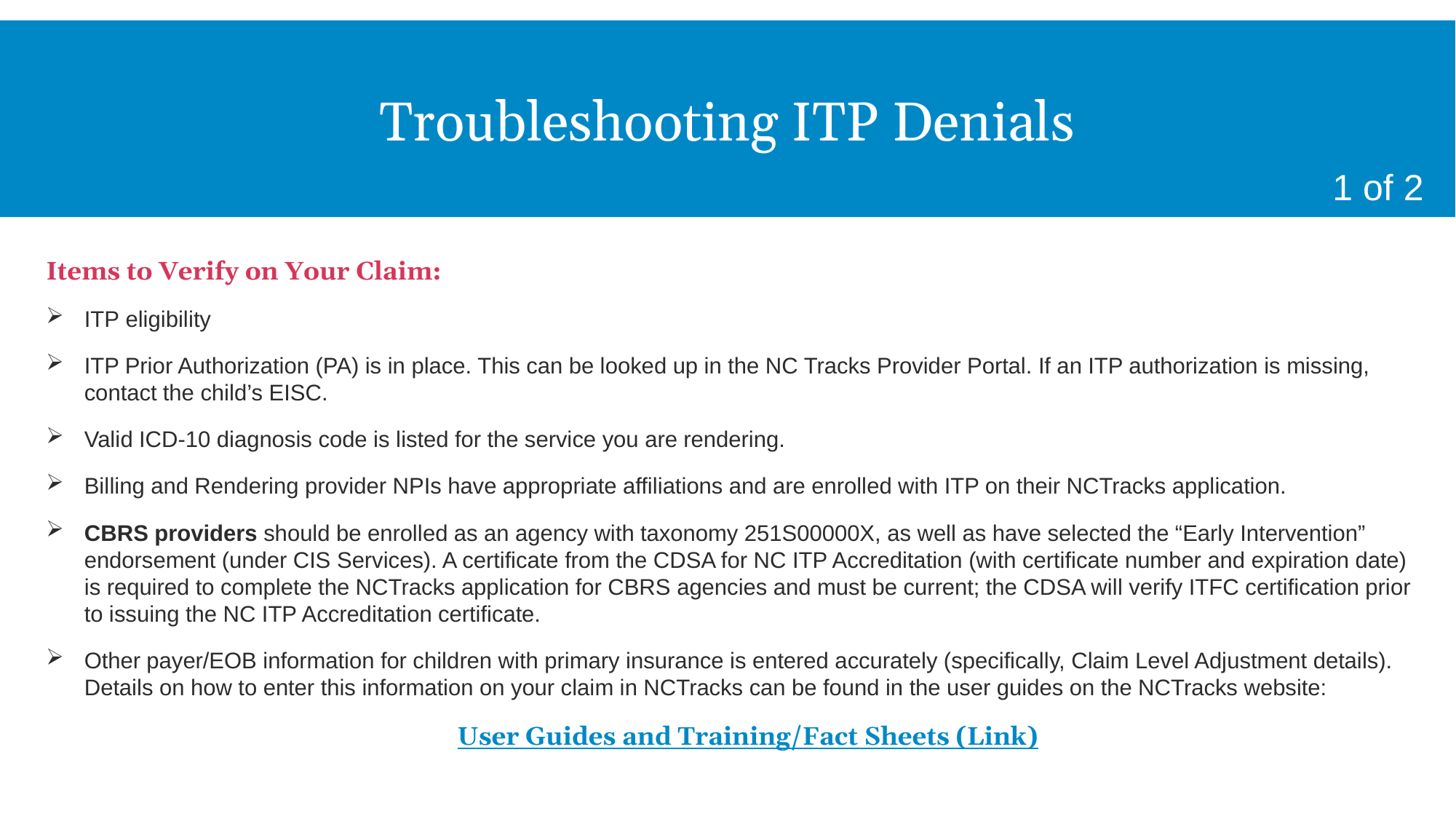

# Troubleshooting ITP Denials
1 of 2
Items to Verify on Your Claim:
ITP eligibility
ITP Prior Authorization (PA) is in place. This can be looked up in the NC Tracks Provider Portal. If an ITP authorization is missing, contact the child’s EISC.
Valid ICD-10 diagnosis code is listed for the service you are rendering.
Billing and Rendering provider NPIs have appropriate affiliations and are enrolled with ITP on their NCTracks application.
CBRS providers should be enrolled as an agency with taxonomy 251S00000X, as well as have selected the “Early Intervention” endorsement (under CIS Services). A certificate from the CDSA for NC ITP Accreditation (with certificate number and expiration date) is required to complete the NCTracks application for CBRS agencies and must be current; the CDSA will verify ITFC certification prior to issuing the NC ITP Accreditation certificate.
Other payer/EOB information for children with primary insurance is entered accurately (specifically, Claim Level Adjustment details). Details on how to enter this information on your claim in NCTracks can be found in the user guides on the NCTracks website:
User Guides and Training/Fact Sheets (Link)